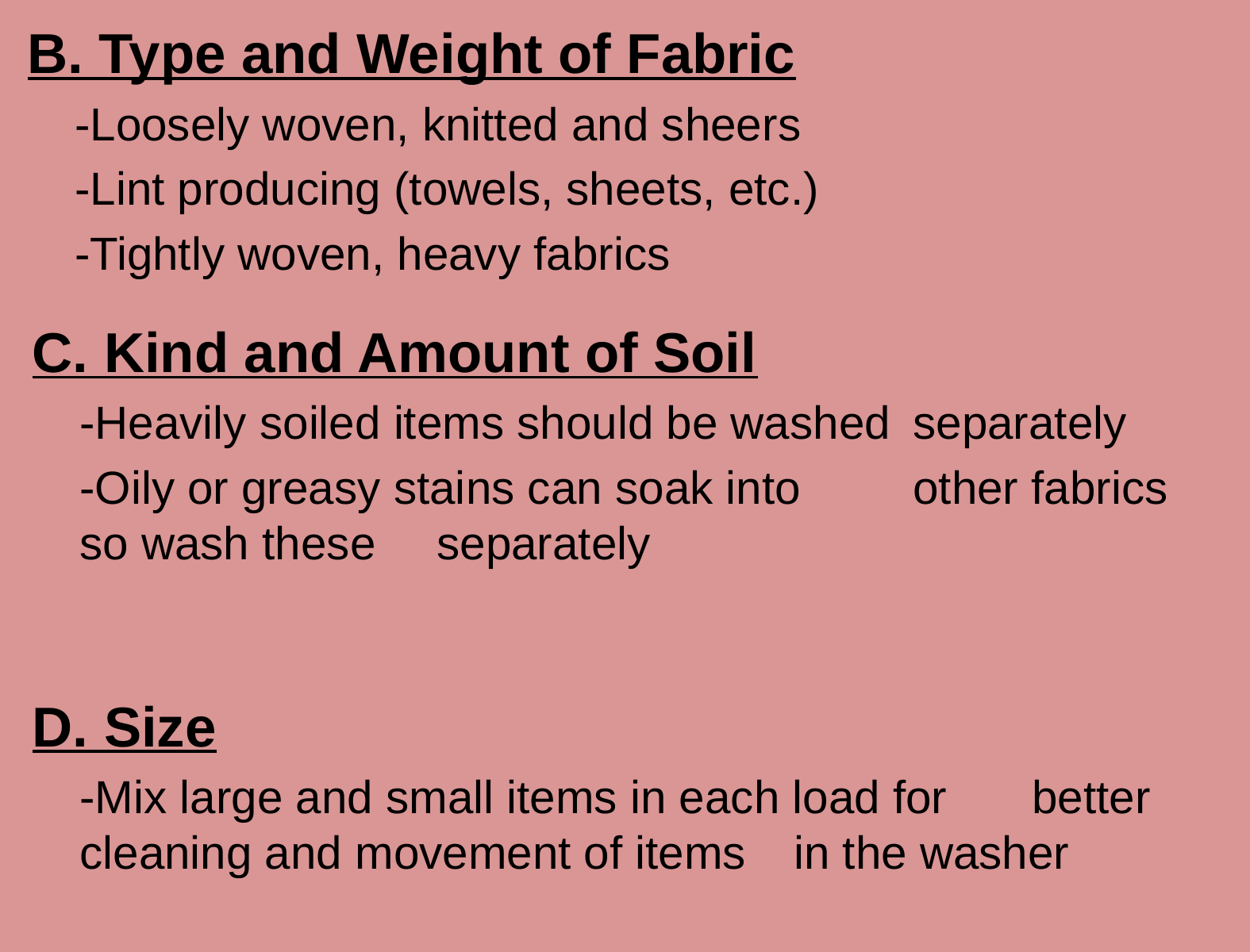

B. Type and Weight of Fabric
	-Loosely woven, knitted and sheers
	-Lint producing (towels, sheets, etc.)
	-Tightly woven, heavy fabrics
C. Kind and Amount of Soil
	-Heavily soiled items should be washed 	separately
	-Oily or greasy stains can soak into 	other fabrics so wash these 	separately
D. Size
	-Mix large and small items in each load for 	better cleaning and movement of items 	in the washer